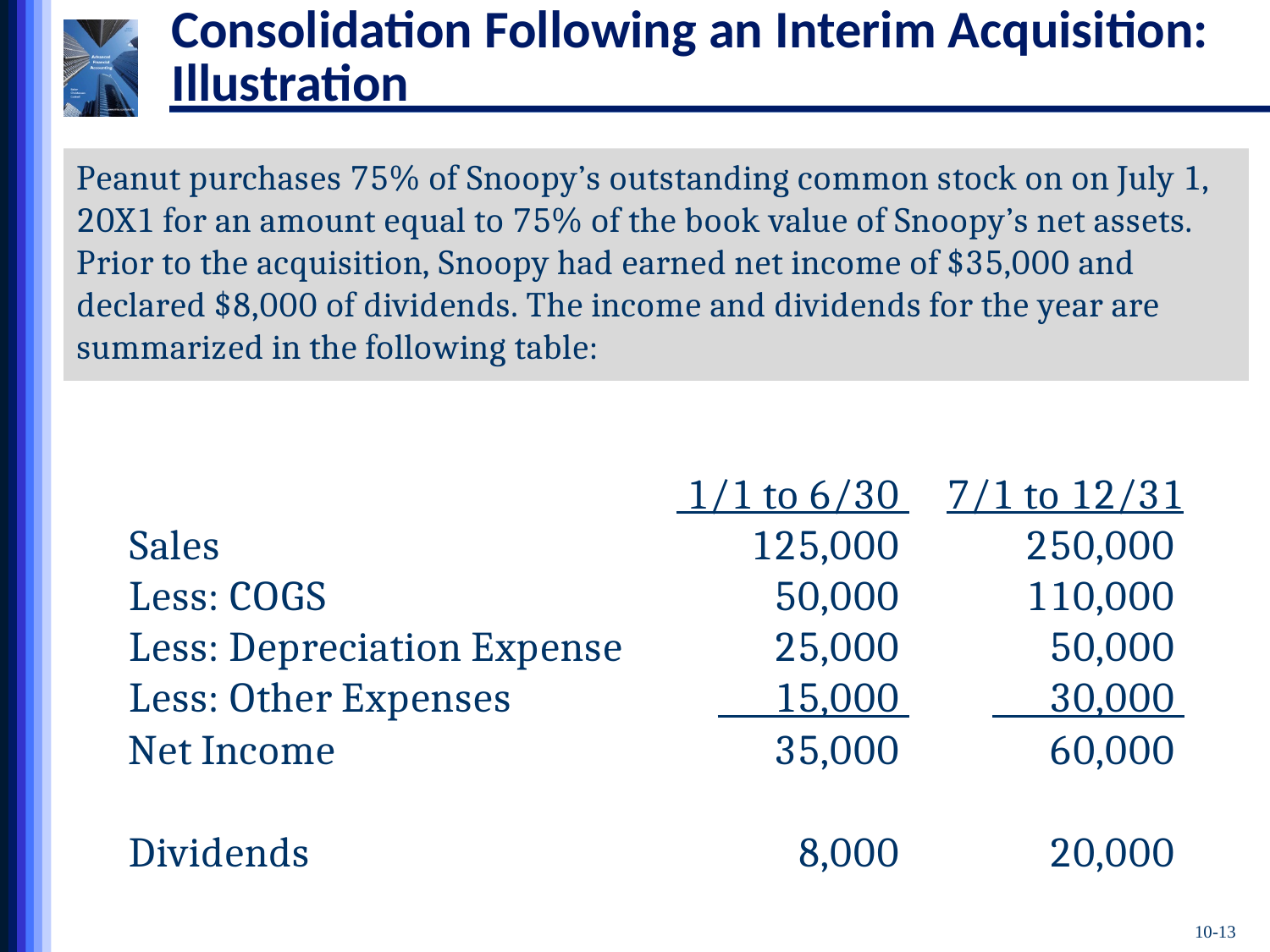

# Consolidation Following an Interim Acquisition: Illustration
Peanut purchases 75% of Snoopy’s outstanding common stock on on July 1, 20X1 for an amount equal to 75% of the book value of Snoopy’s net assets. Prior to the acquisition, Snoopy had earned net income of $35,000 and declared $8,000 of dividends. The income and dividends for the year are summarized in the following table:
|  | 1/1 to 6/30 | 7/1 to 12/31 |
| --- | --- | --- |
| Sales | 125,000 | 250,000 |
| Less: COGS | 50,000 | 110,000 |
| Less: Depreciation Expense | 25,000 | 50,000 |
| Less: Other Expenses | 15,000 | 30,000 |
| Net Income | 35,000 | 60,000 |
|  |  |  |
| Dividends | 8,000 | 20,000 |
10-13